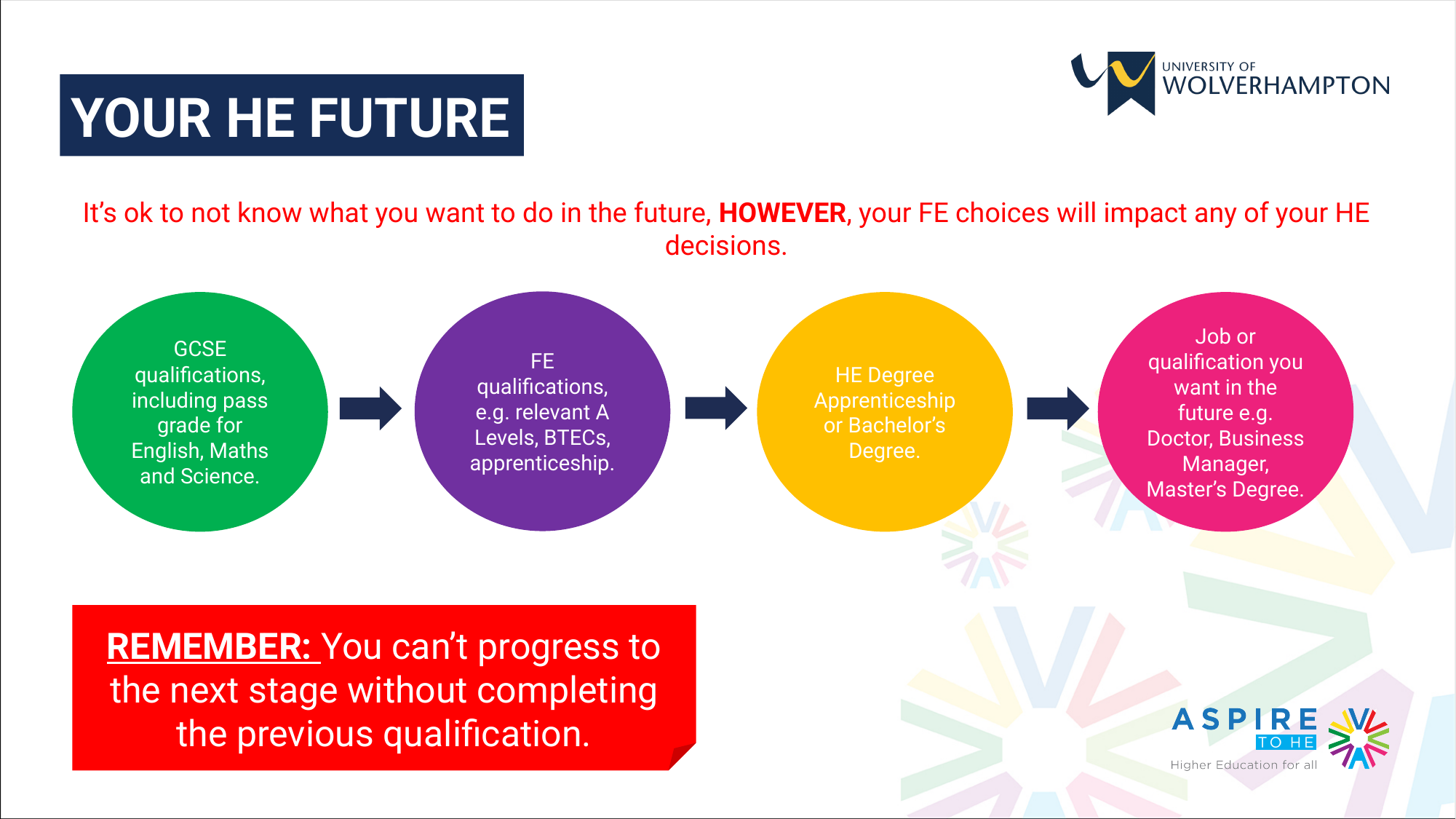

YOUR HE FUTURE
It’s ok to not know what you want to do in the future, HOWEVER, your FE choices will impact any of your HE decisions.
FE qualifications, e.g. relevant A Levels, BTECs, apprenticeship.
GCSE qualifications, including pass grade for English, Maths and Science.
HE Degree Apprenticeship or Bachelor’s Degree.
Job or qualification you want in the future e.g. Doctor, Business Manager, Master’s Degree.

REMEMBER: You can’t progress to the next stage without completing the previous qualification.